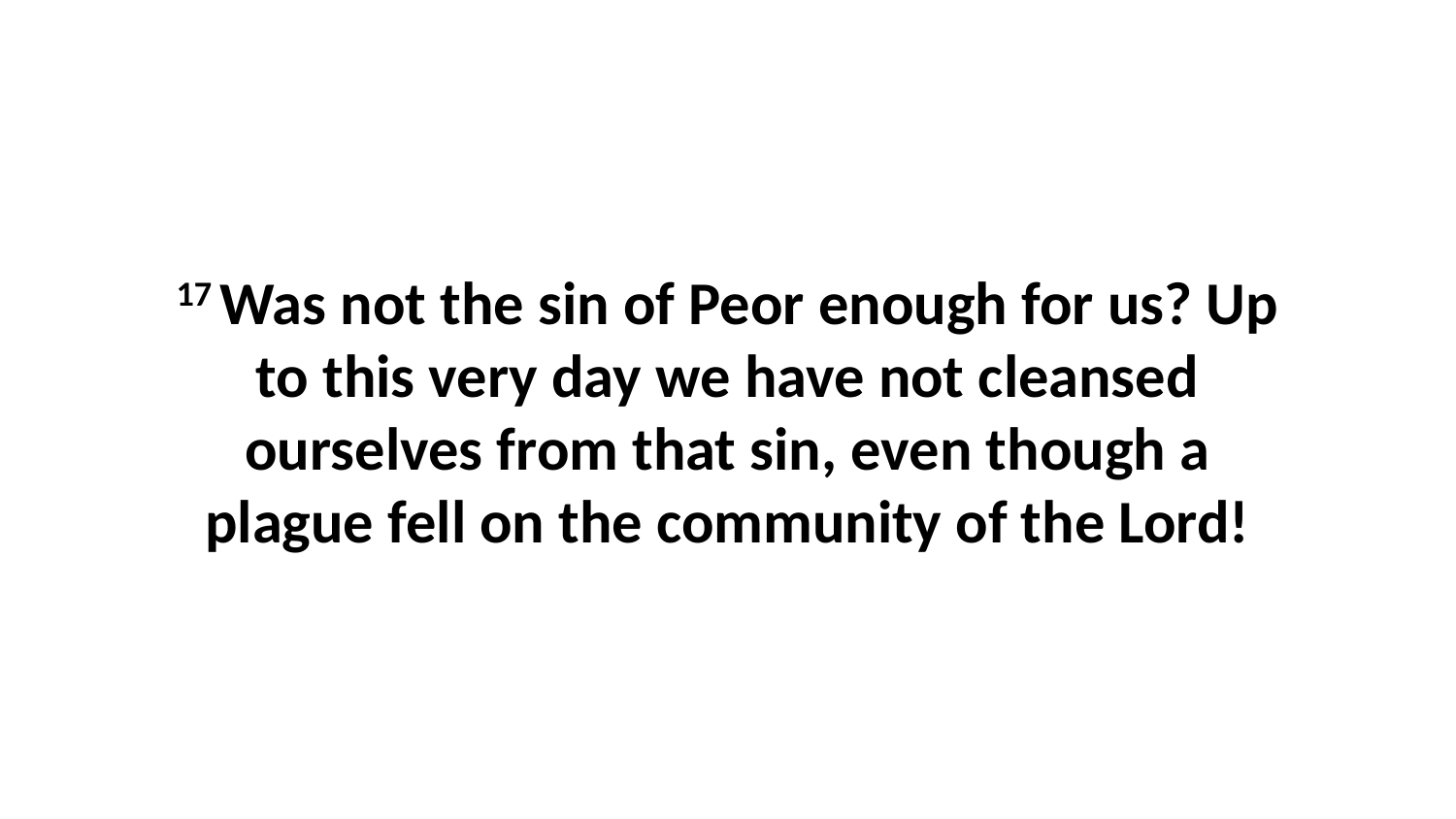

17 Was not the sin of Peor enough for us? Up to this very day we have not cleansed ourselves from that sin, even though a plague fell on the community of the Lord!